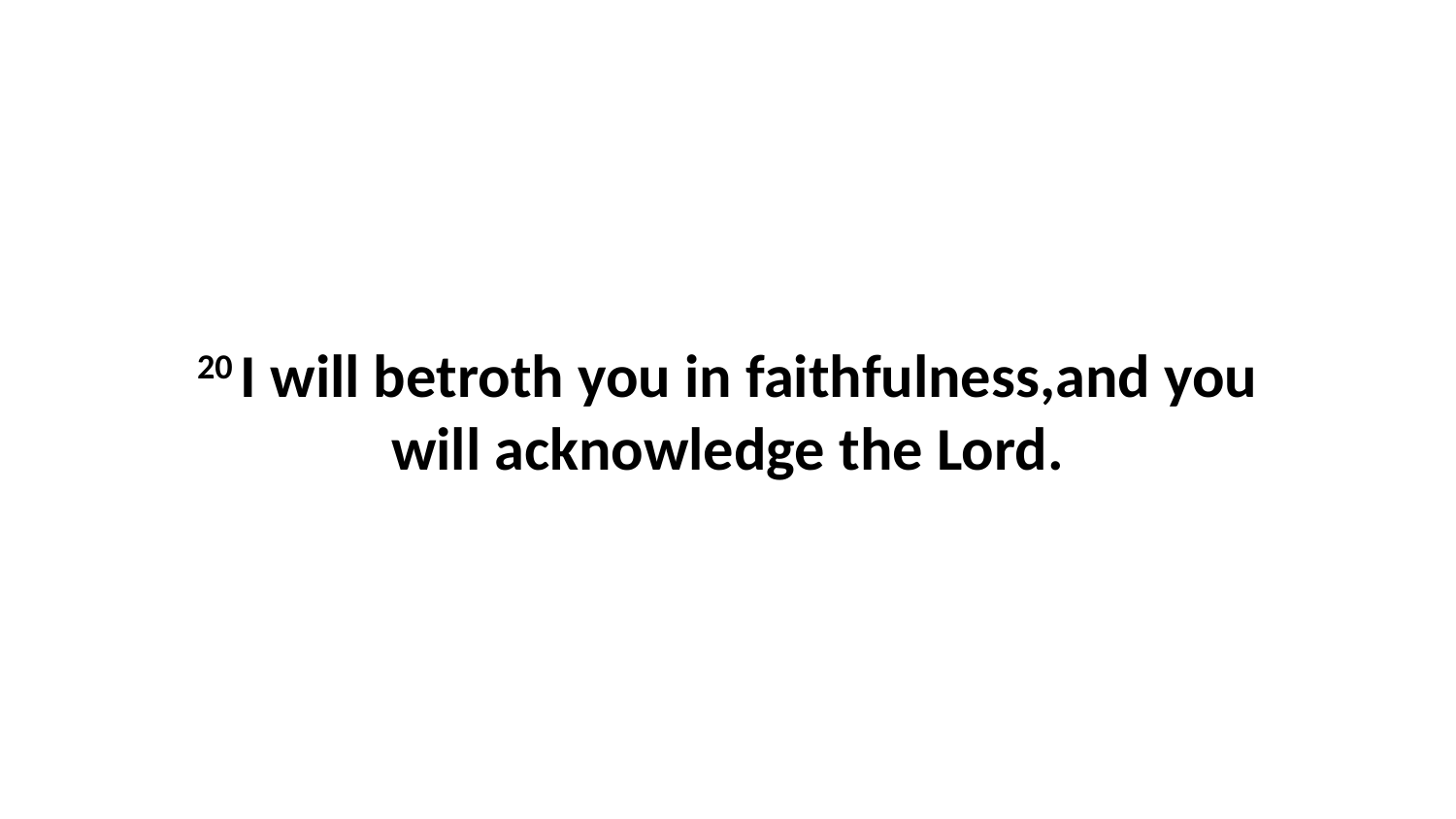

20 I will betroth you in faithfulness,and you will acknowledge the Lord.